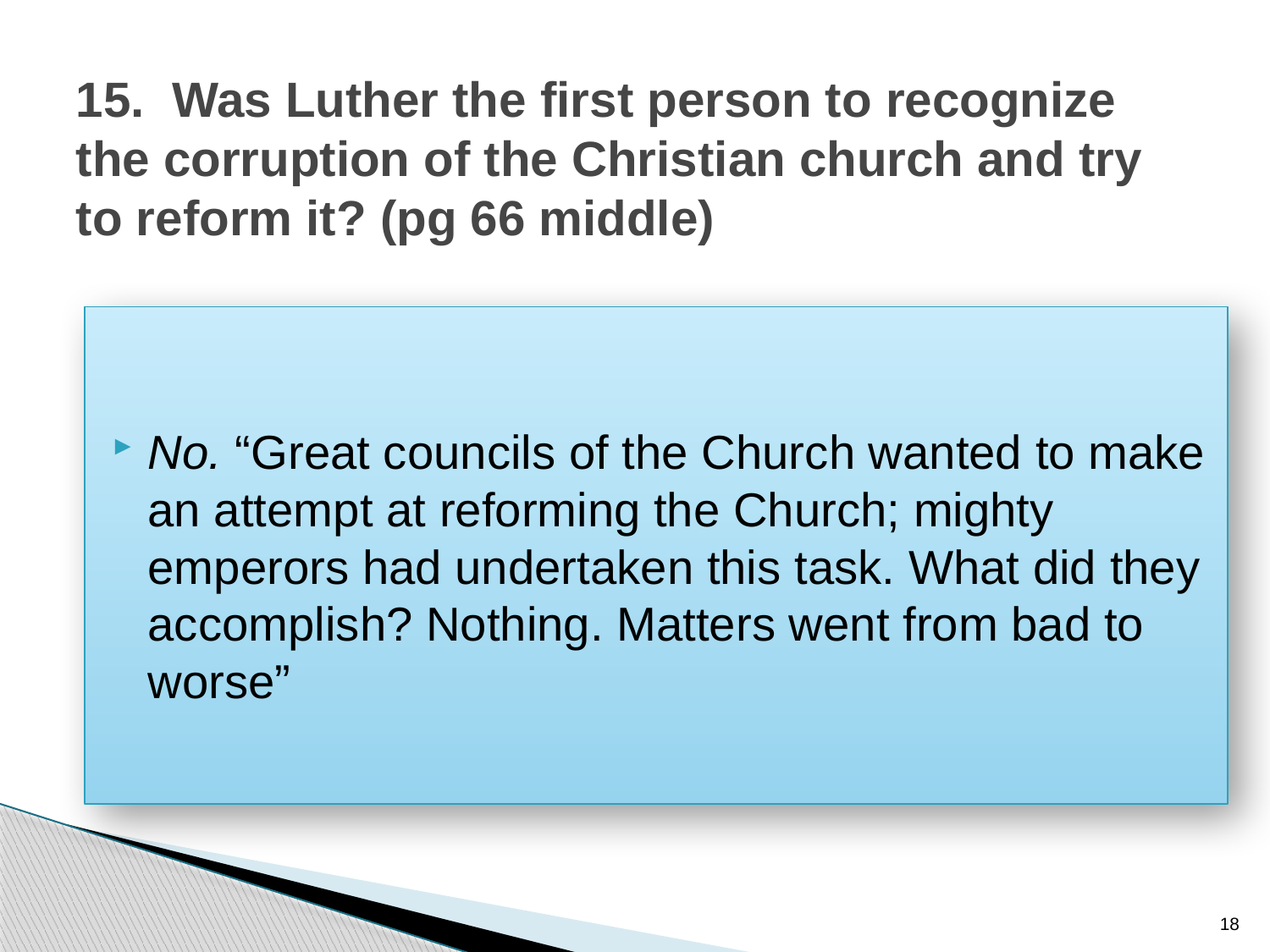

# 15.  Was Luther the first person to recognize the corruption of the Christian church and try to reform it? (pg 66 middle)
No. “Great councils of the Church wanted to make an attempt at reforming the Church; mighty emperors had undertaken this task. What did they accomplish? Nothing. Matters went from bad to worse”
18